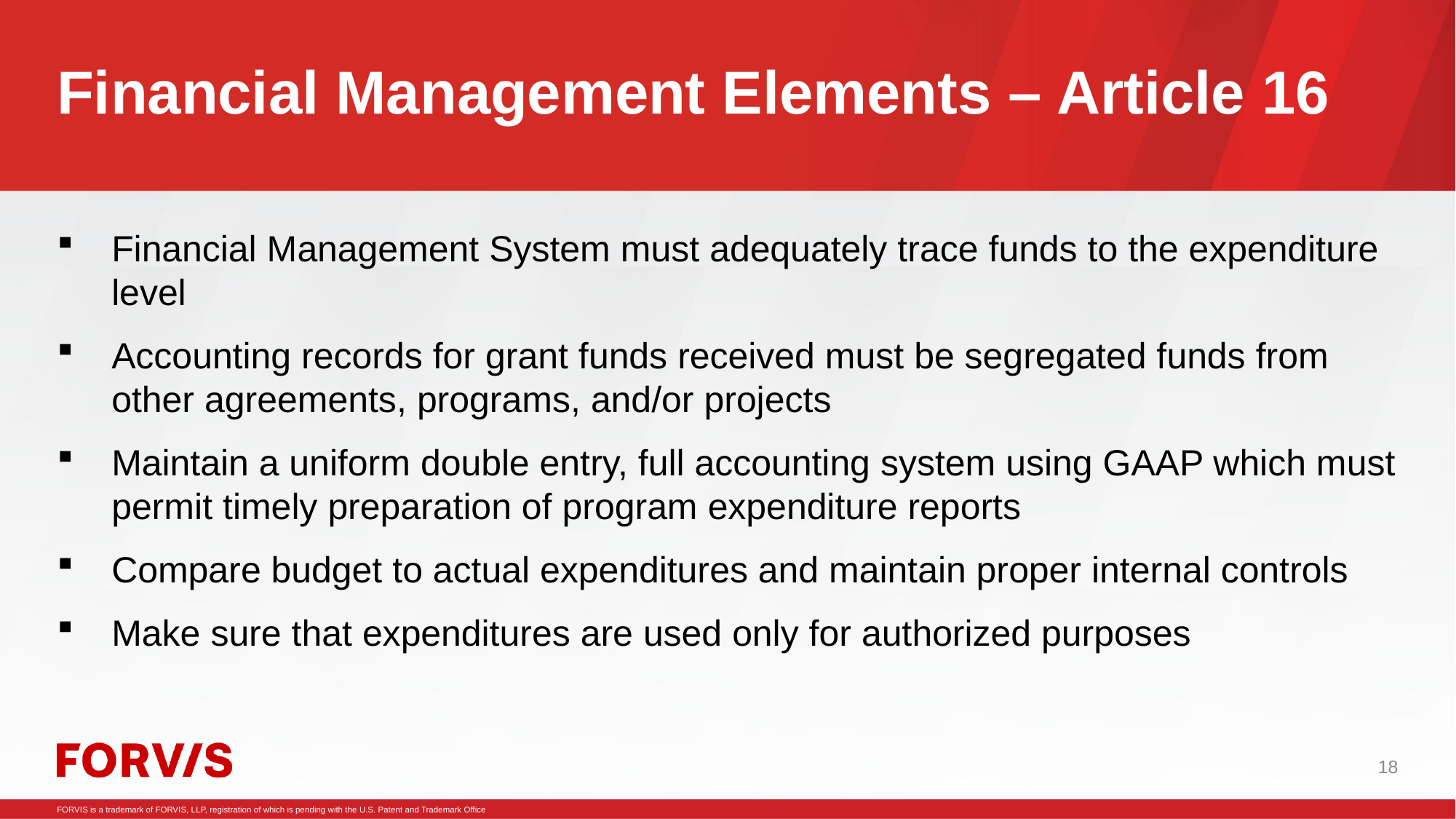

# Financial Management Elements – Article 16
Financial Management System must adequately trace funds to the expenditure level
Accounting records for grant funds received must be segregated funds from other agreements, programs, and/or projects
Maintain a uniform double entry, full accounting system using GAAP which must permit timely preparation of program expenditure reports
Compare budget to actual expenditures and maintain proper internal controls
Make sure that expenditures are used only for authorized purposes
18